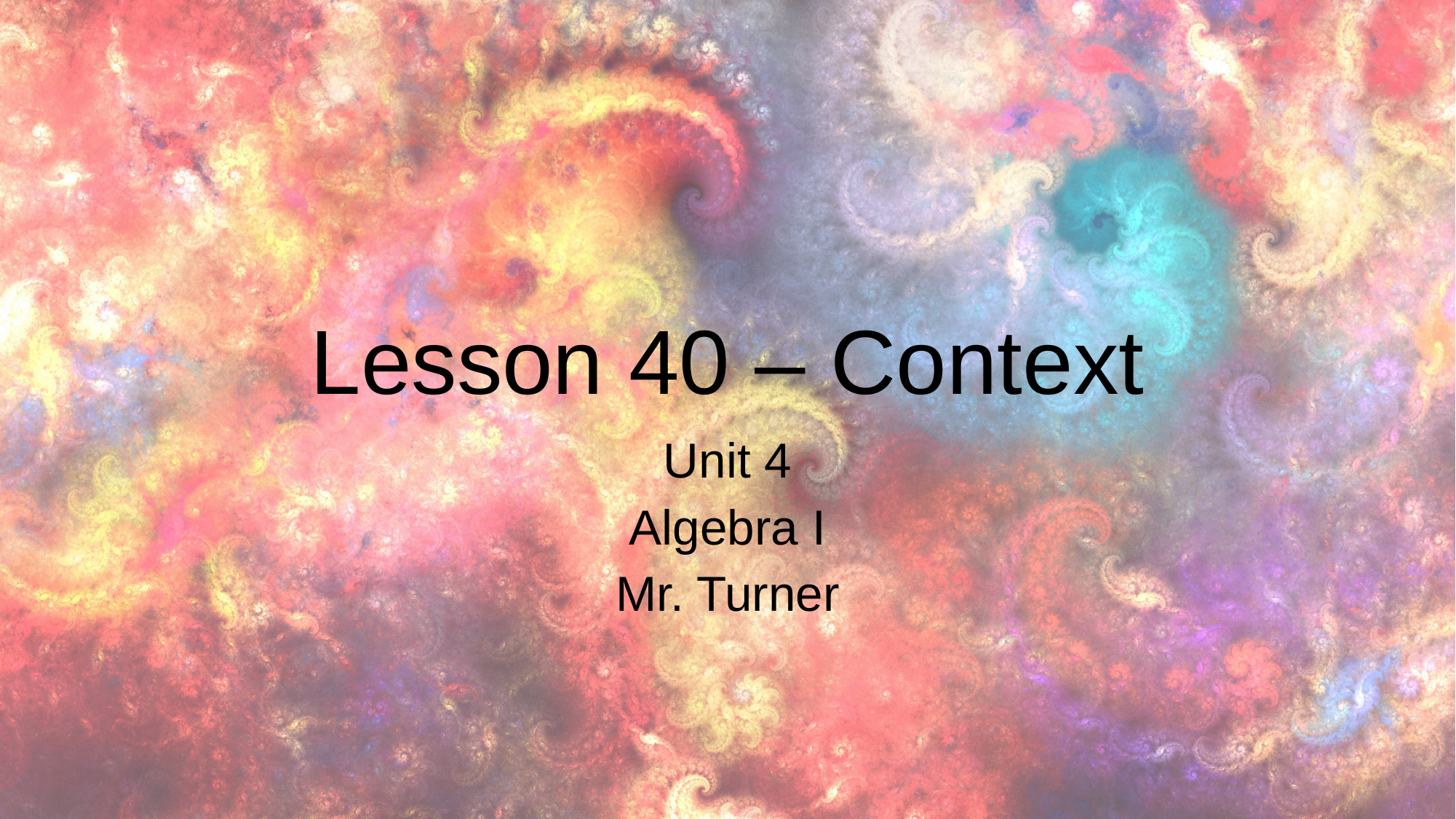

# Lesson 40 – Context
Unit 4
Algebra I
Mr. Turner